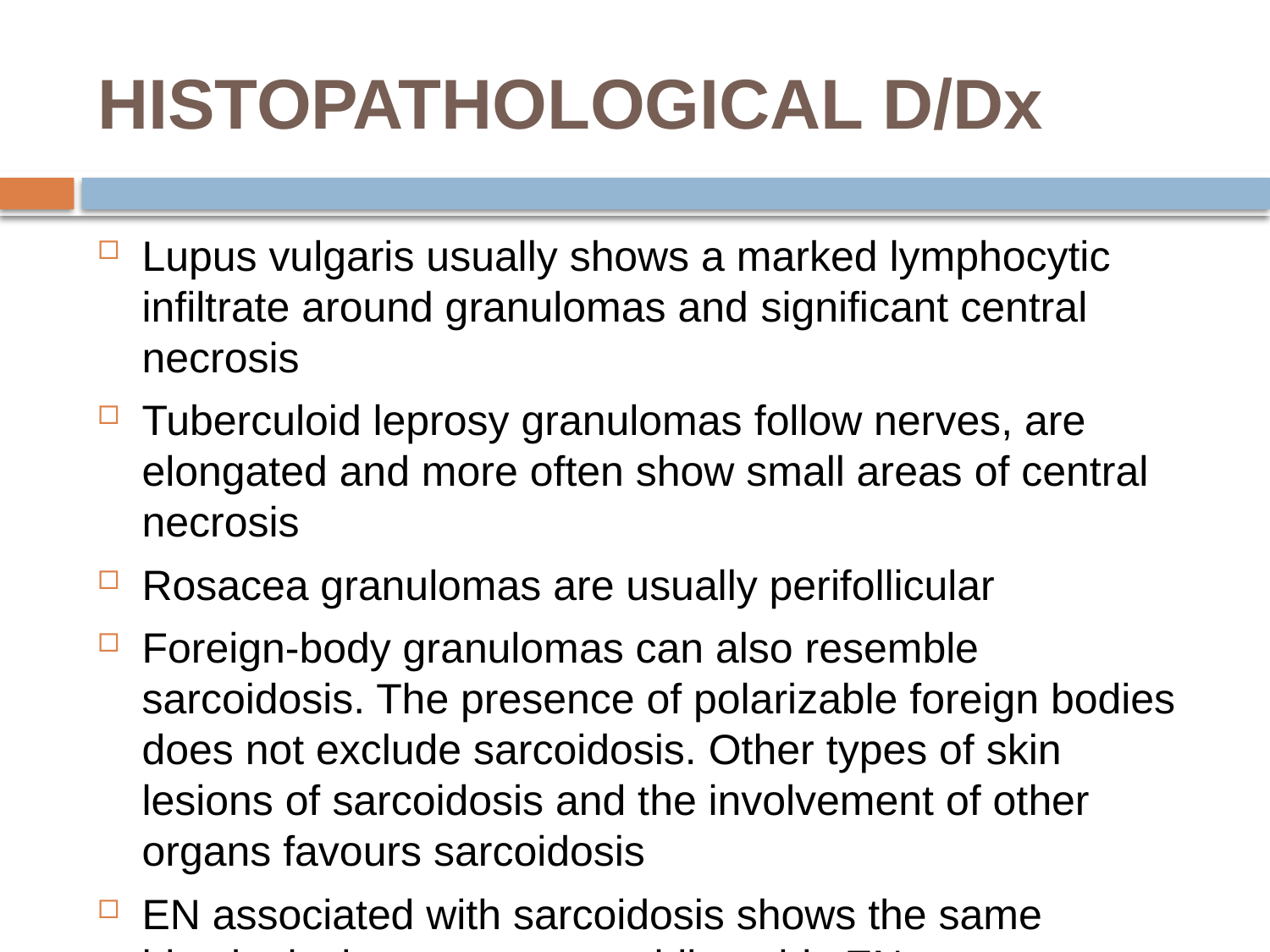

# HISTOPATHOLOGICAL D/Dx
Lupus vulgaris usually shows a marked lymphocytic infiltrate around granulomas and significant central necrosis
Tuberculoid leprosy granulomas follow nerves, are elongated and more often show small areas of central necrosis
Rosacea granulomas are usually perifollicular
Foreign‐body granulomas can also resemble sarcoidosis. The presence of polarizable foreign bodies does not exclude sarcoidosis. Other types of skin lesions of sarcoidosis and the involvement of other organs favours sarcoidosis
EN associated with sarcoidosis shows the same histological appearance as idiopathic EN